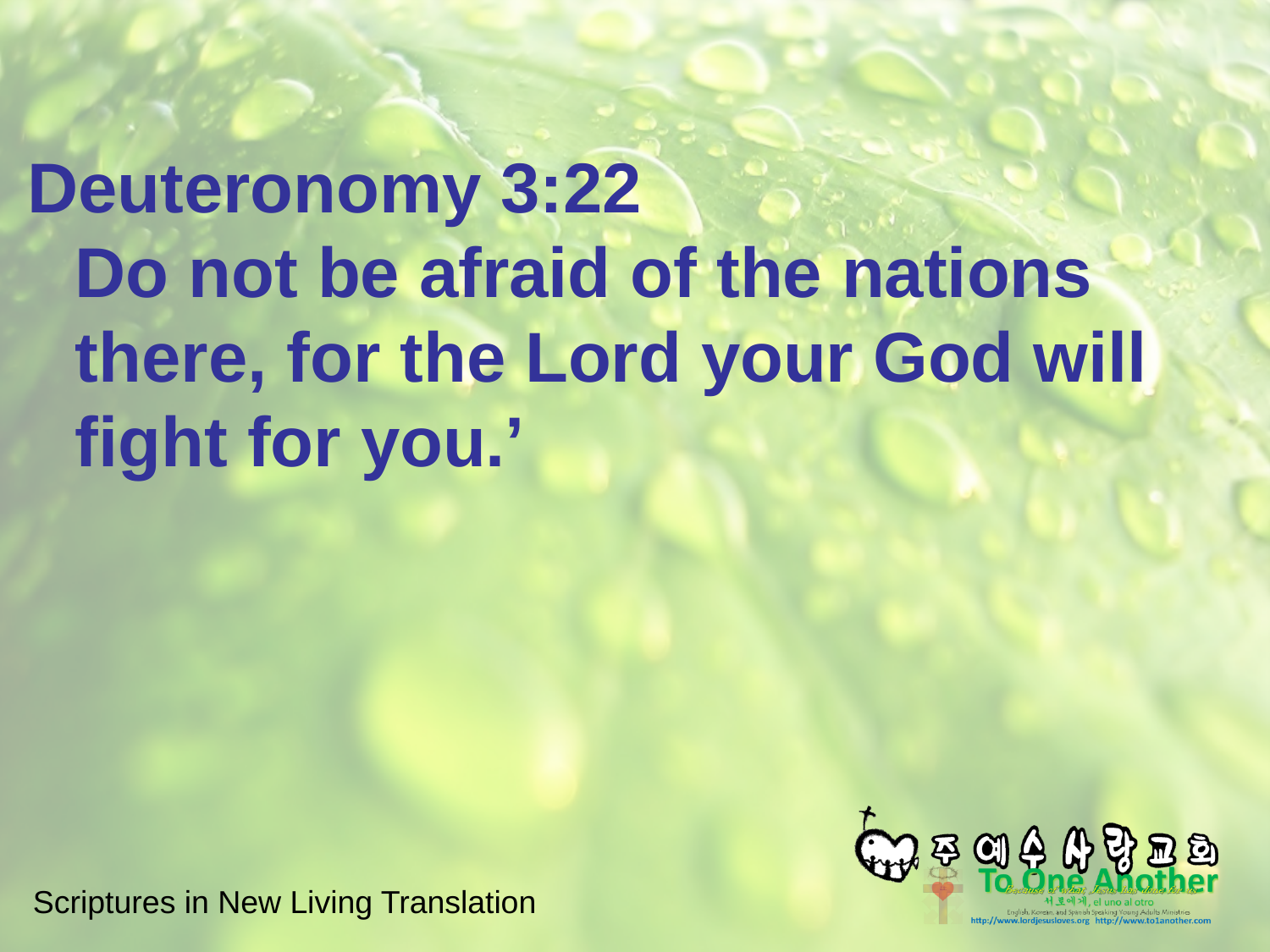

#
Deuteronomy 3:22
Do not be afraid of the nations there, for the Lord your God will fight for you.’